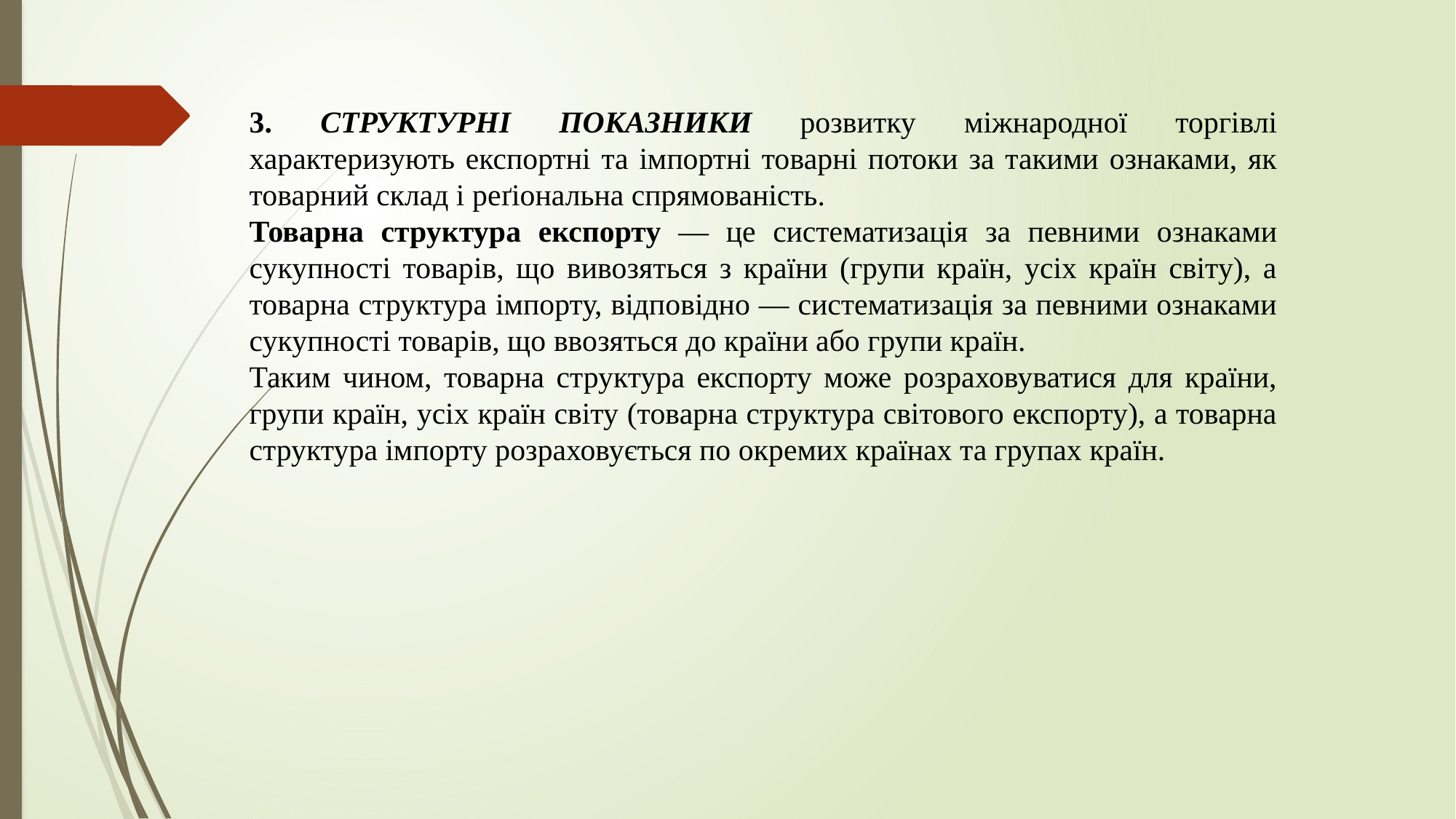

3. СТРУКТУРНІ ПОКАЗНИКИ розвитку міжнародної торгівлі характеризують експортні та імпортні товарні потоки за такими ознаками, як товарний склад і реґіональна спрямованість.
Товарна структура експорту — це систематизація за певними ознаками сукупності товарів, що вивозяться з країни (групи країн, усіх країн світу), а товарна структура імпорту, відповідно — систематизація за певними ознаками сукупності товарів, що ввозяться до країни або групи країн.
Таким чином, товарна структура експорту може розраховуватися для країни, групи країн, усіх країн світу (товарна структура світового експорту), а товарна структура імпорту розраховується по окремих країнах та групах країн.